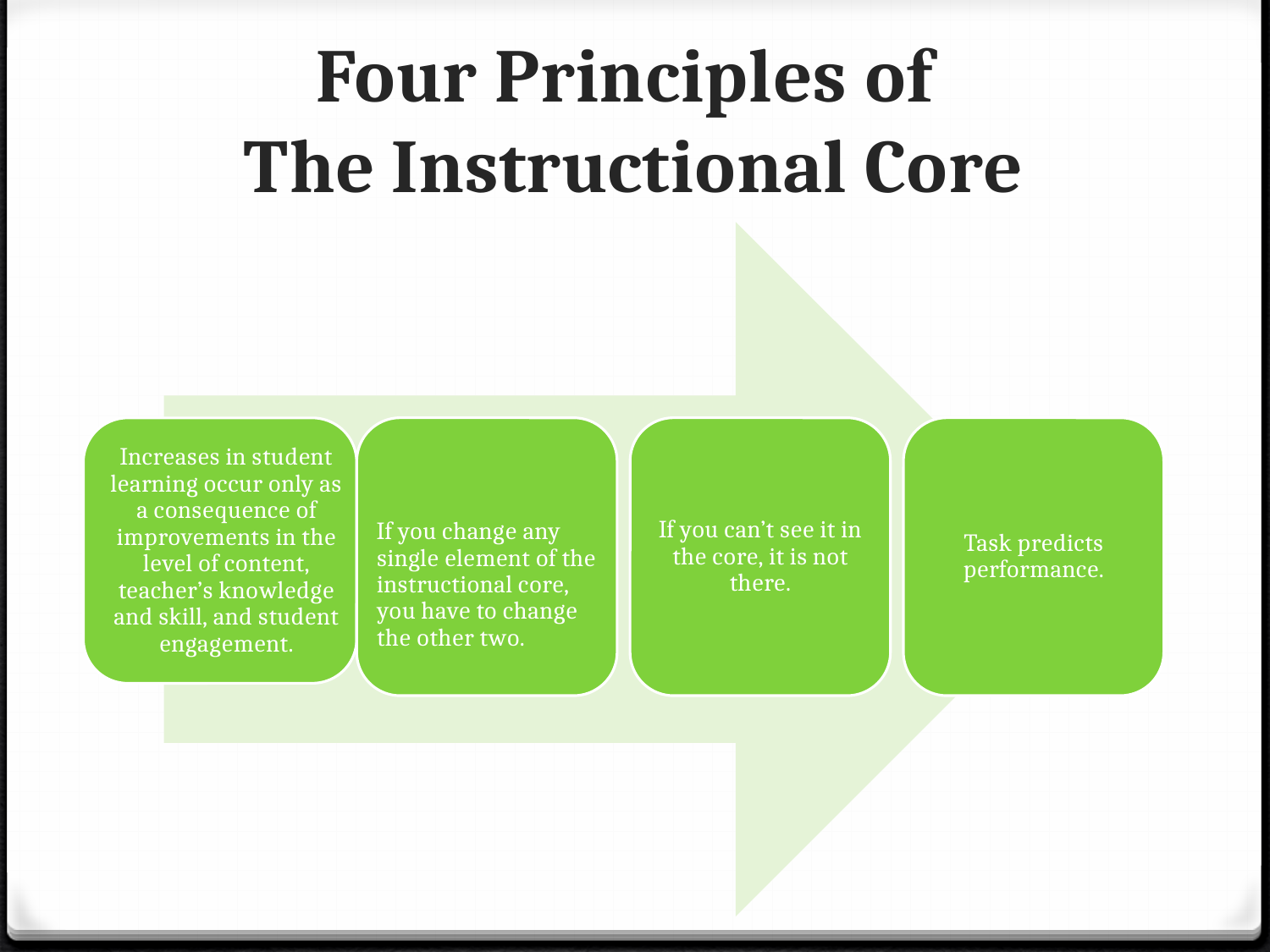

# Four Principles of The Instructional Core

Increases in student learning occur only as a consequence of improvements in the level of content, teacher’s knowledge and skill, and student engagement.

If you change any single element of the instructional core, you have to change the other two.
If you can’t see it in the core, it is not there.
Task predicts performance.